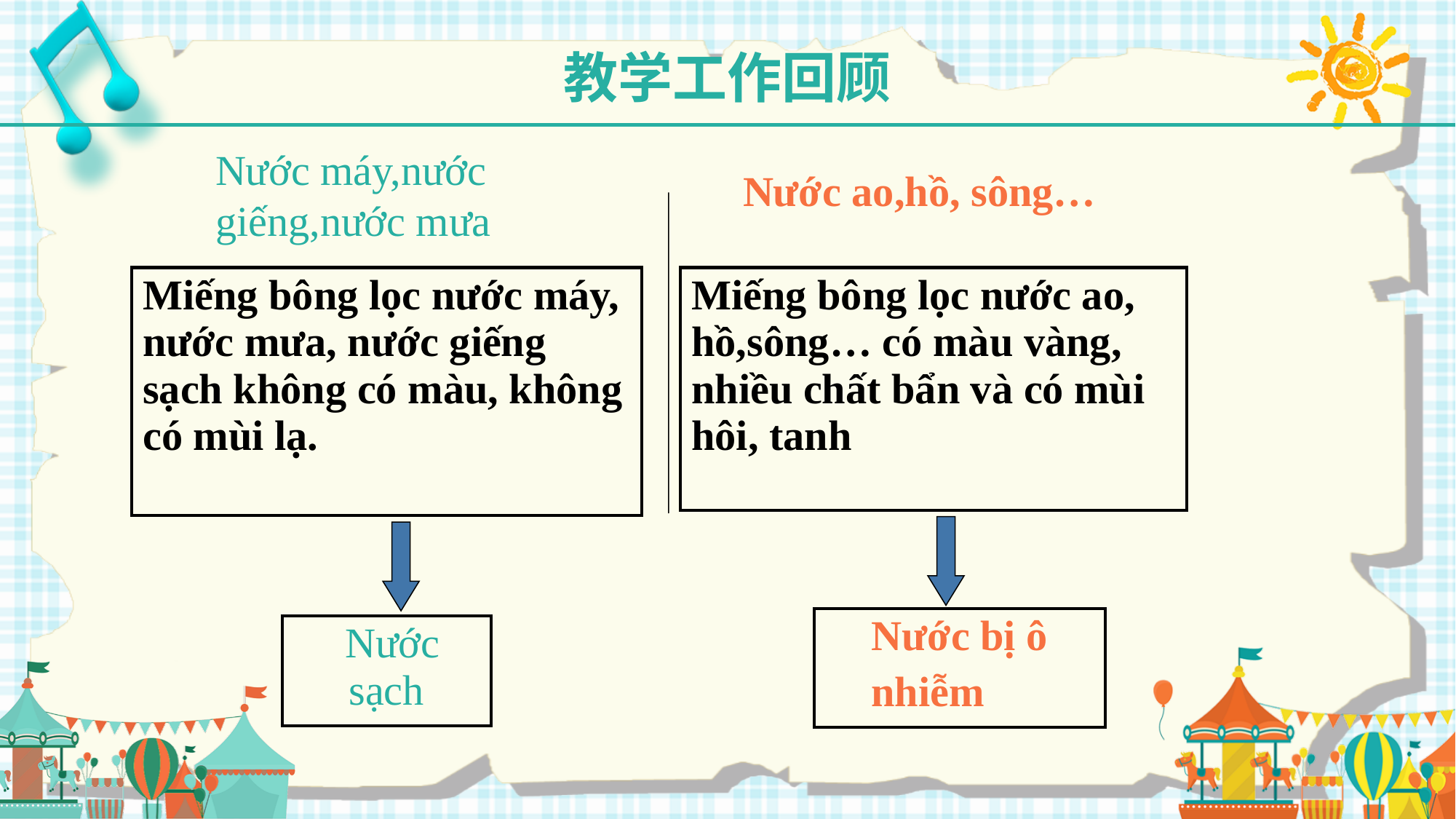

Nước máy,nước giếng,nước mưa
Nước ao,hồ, sông…

| Miếng bông lọc nước máy, nước mưa, nước giếng sạch không có màu, không có mùi lạ. |
| --- |
| Miếng bông lọc nước ao, hồ,sông… có màu vàng, nhiều chất bẩn và có mùi hôi, tanh |
| --- |

| Nước bị ô nhiễm |
| --- |
| Nước sạch |
| --- |